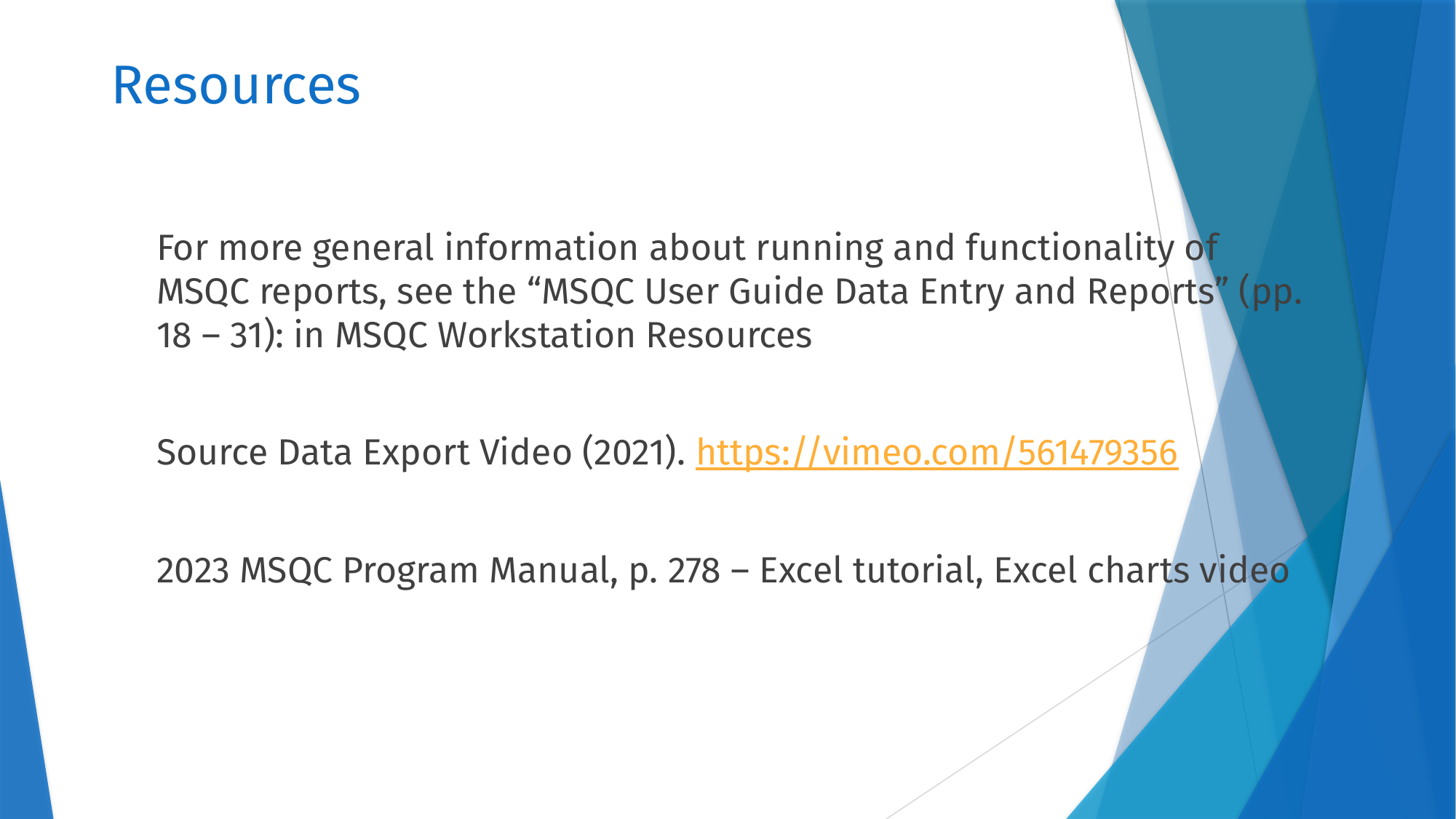

# Resources
For more general information about running and functionality of MSQC reports, see the “MSQC User Guide Data Entry and Reports” (pp. 18 – 31): in MSQC Workstation Resources

Source Data Export Video (2021). https://vimeo.com/561479356

2023 MSQC Program Manual, p. 278 – Excel tutorial, Excel charts video